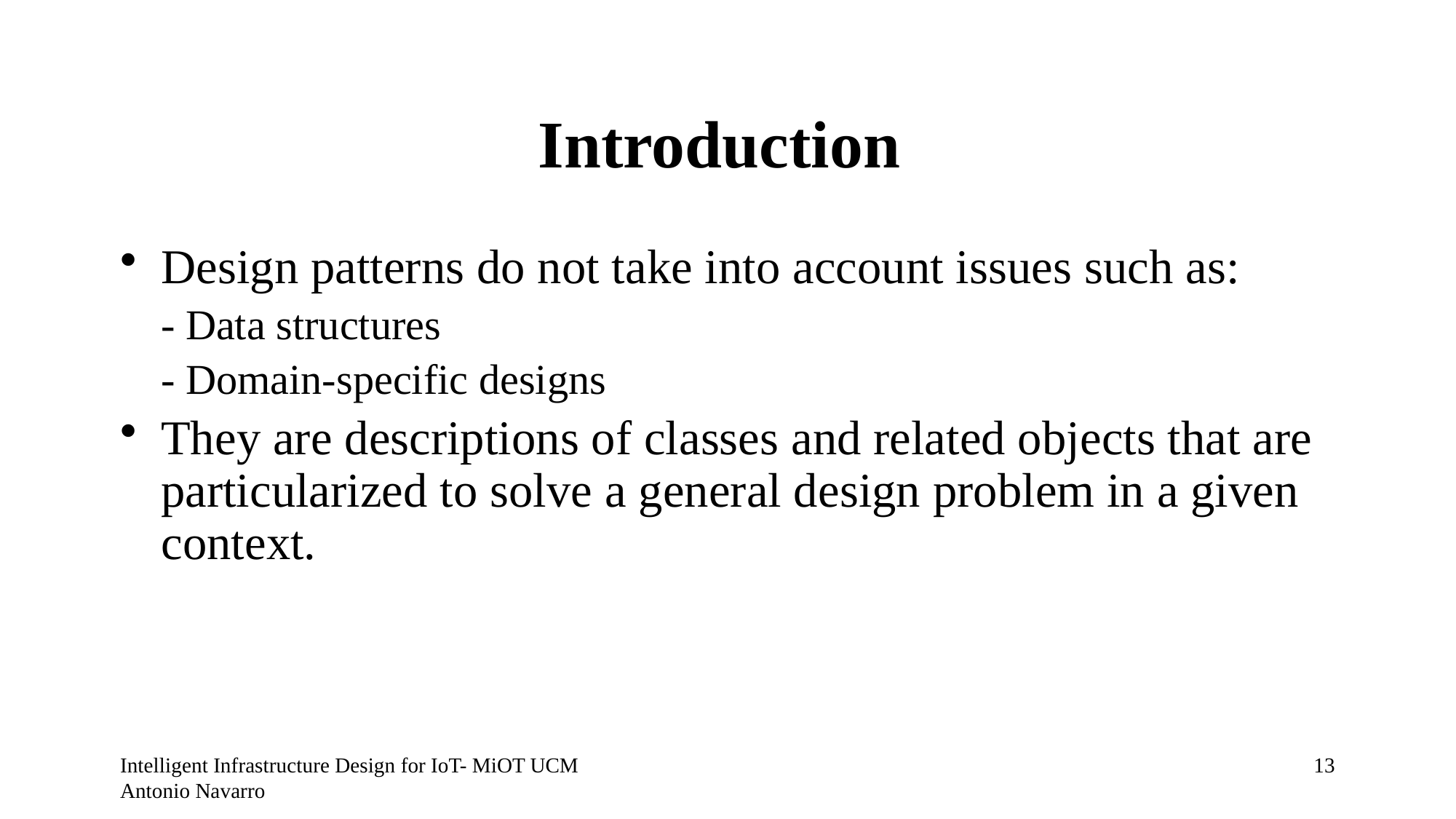

# Introduction
Design patterns do not take into account issues such as:
	- Data structures
	- Domain-specific designs
They are descriptions of classes and related objects that are particularized to solve a general design problem in a given context.
Intelligent Infrastructure Design for IoT- MiOT UCM Antonio Navarro
13